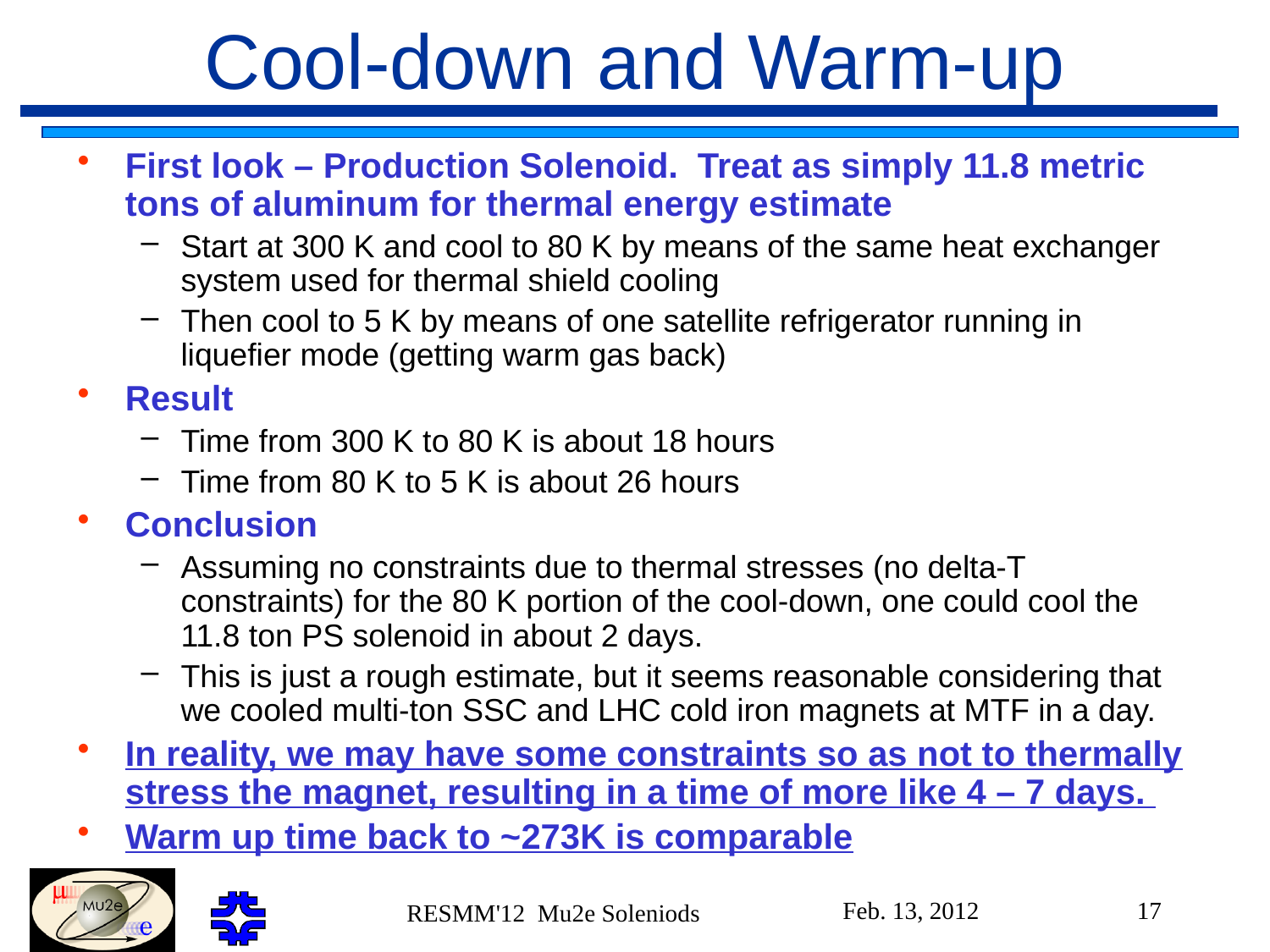

Cool-down and Warm-up
First look – Production Solenoid.  Treat as simply 11.8 metric tons of aluminum for thermal energy estimate
Start at 300 K and cool to 80 K by means of the same heat exchanger system used for thermal shield cooling
Then cool to 5 K by means of one satellite refrigerator running in liquefier mode (getting warm gas back)
Result
Time from 300 K to 80 K is about 18 hours
Time from 80 K to 5 K is about 26 hours
Conclusion
Assuming no constraints due to thermal stresses (no delta-T constraints) for the 80 K portion of the cool-down, one could cool the 11.8 ton PS solenoid in about 2 days.
This is just a rough estimate, but it seems reasonable considering that we cooled multi-ton SSC and LHC cold iron magnets at MTF in a day.
In reality, we may have some constraints so as not to thermally stress the magnet, resulting in a time of more like 4 – 7 days.
Warm up time back to ~273K is comparable
Feb. 13, 2012
17
RESMM'12  Mu2e Soleniods